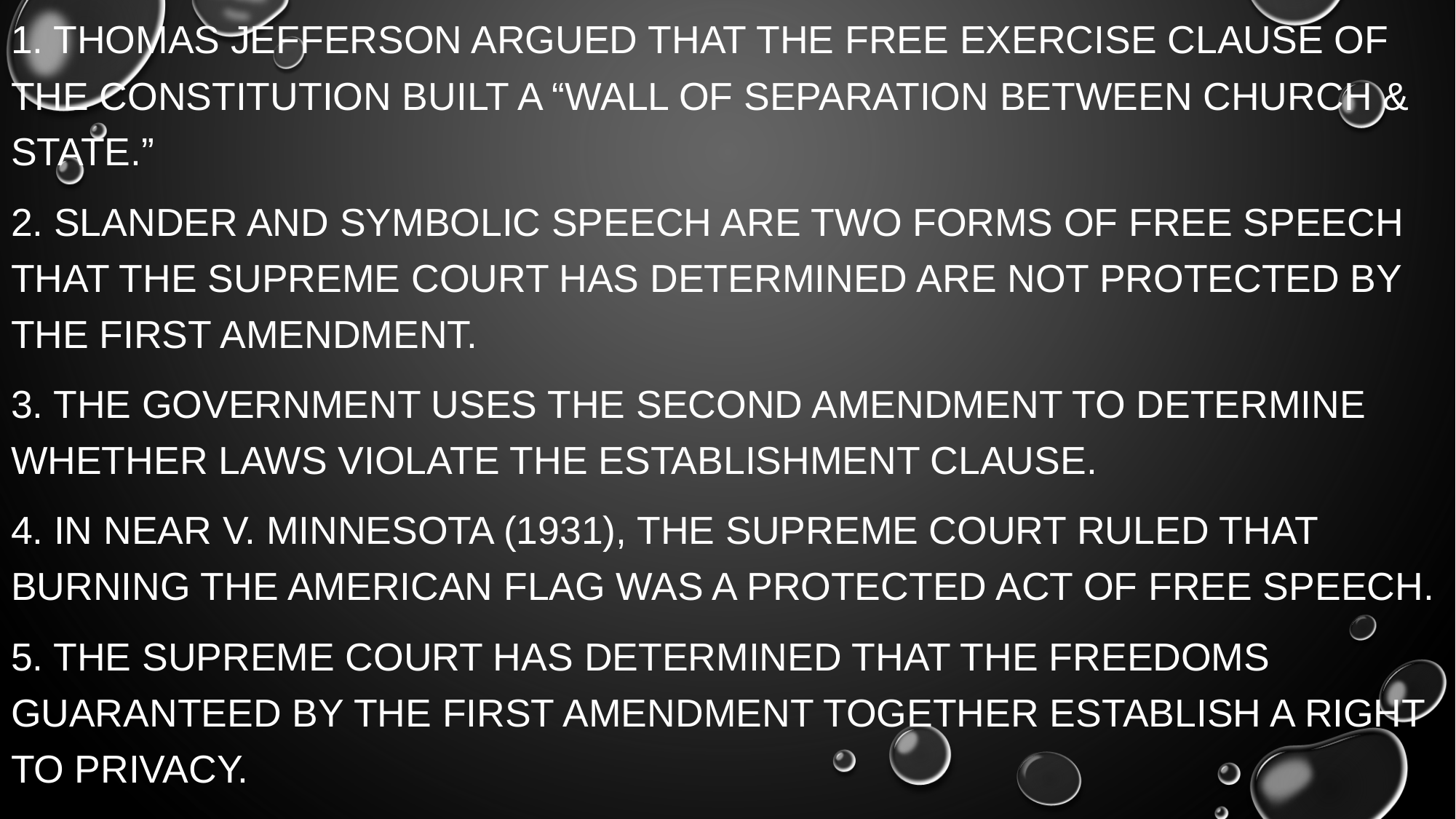

1. Thomas Jefferson argued that the free exercise clause of the Constitution built a “wall of separation between Church & State.”
2. Slander and symbolic speech are two forms of free speech that the Supreme Court has determined are not protected by the First Amendment.
3. The government uses the Second Amendment to determine whether laws violate the establishment clause.
4. In Near v. Minnesota (1931), the Supreme Court ruled that burning the American flag was a protected act of free speech.
5. The Supreme Court has determined that the freedoms guaranteed by the First Amendment together establish a right to privacy.
#